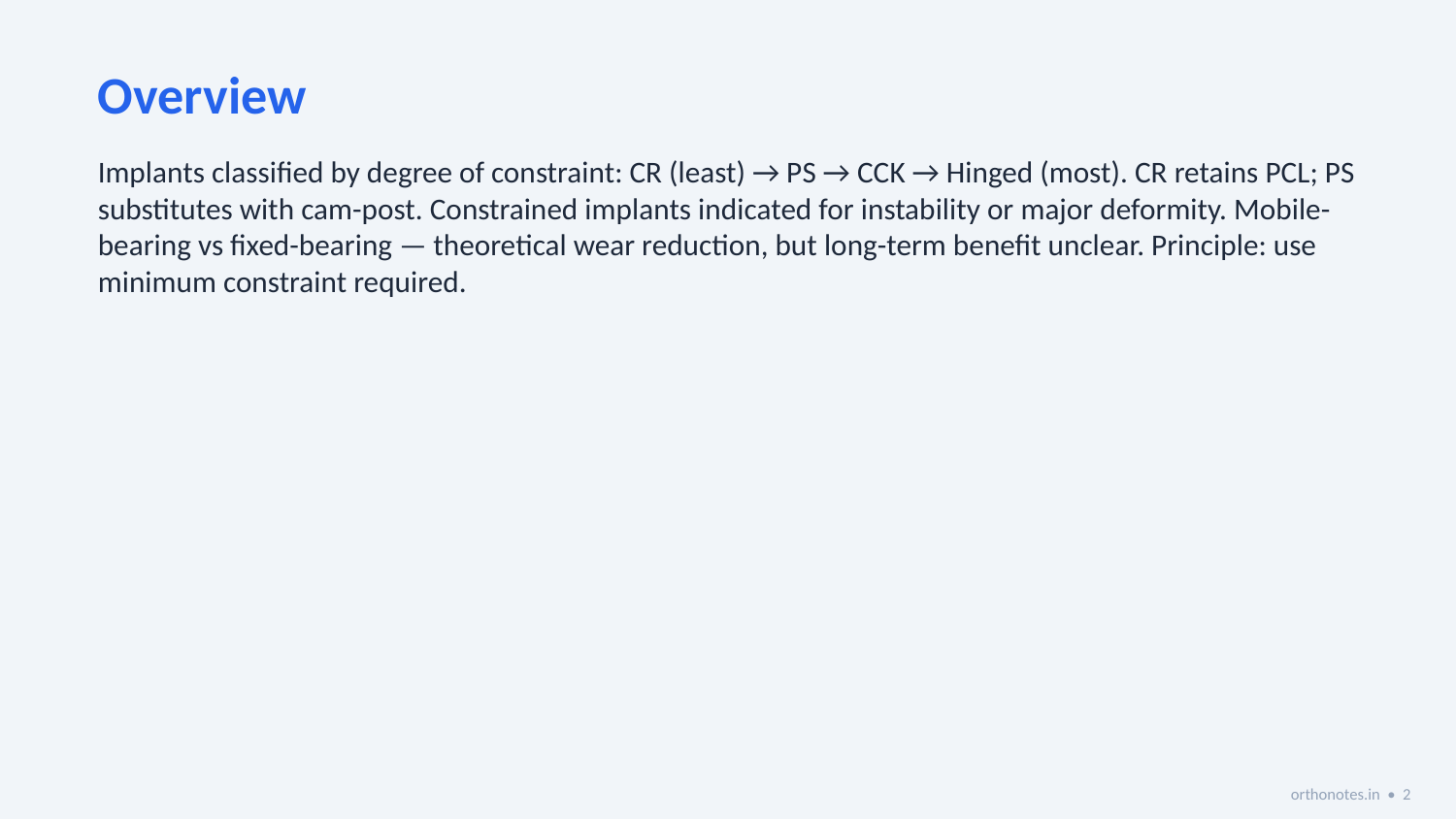

Overview
Implants classified by degree of constraint: CR (least) → PS → CCK → Hinged (most). CR retains PCL; PS substitutes with cam-post. Constrained implants indicated for instability or major deformity. Mobile-bearing vs fixed-bearing — theoretical wear reduction, but long-term benefit unclear. Principle: use minimum constraint required.
orthonotes.in  •  2